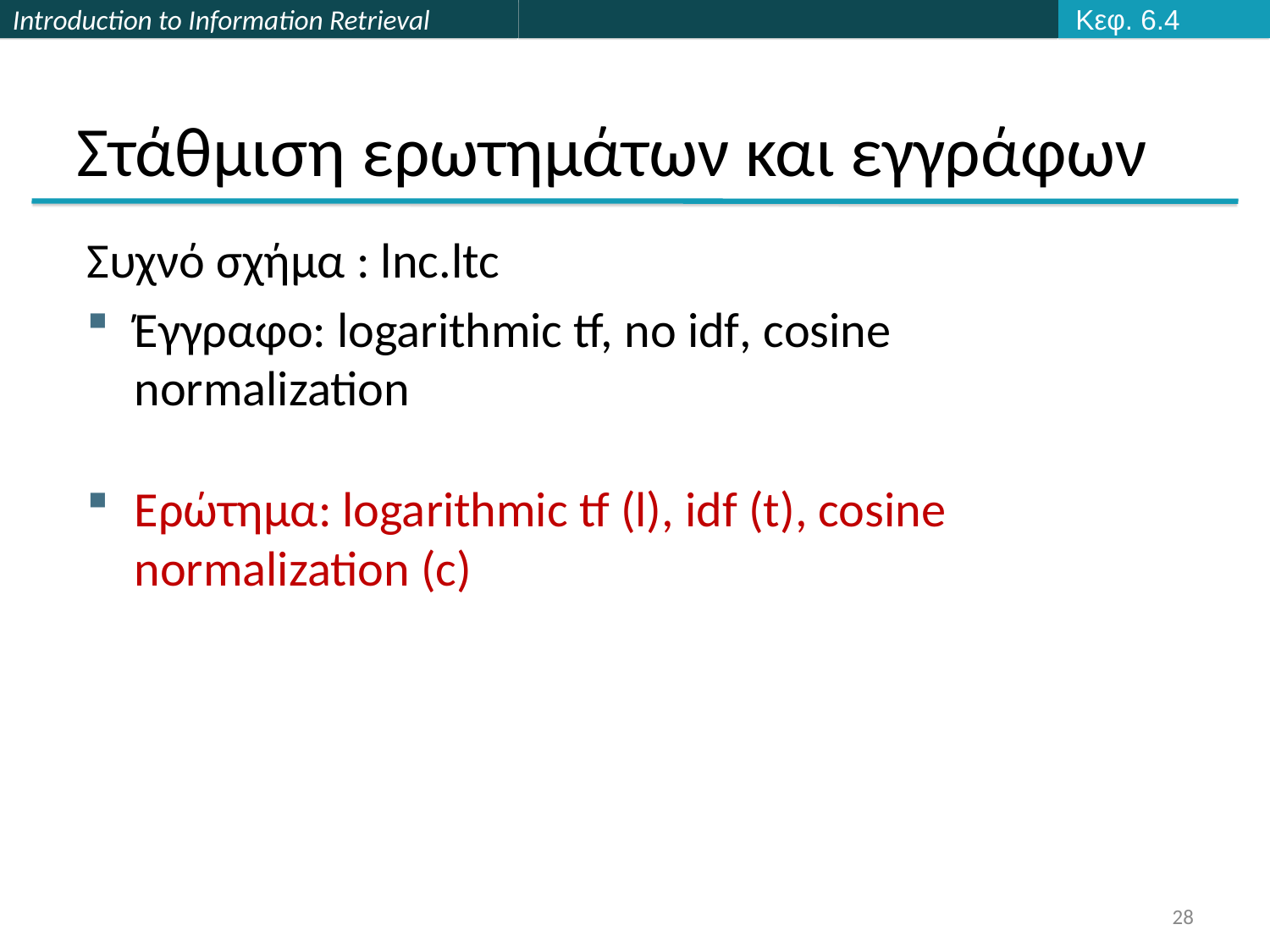

Κεφ. 6.4
# Στάθμιση ερωτημάτων και εγγράφων
Συχνό σχήμα : lnc.ltc
Έγγραφο: logarithmic tf, no idf, cosine normalization

Ερώτημα: logarithmic tf (l), idf (t), cosine normalization (c)
28